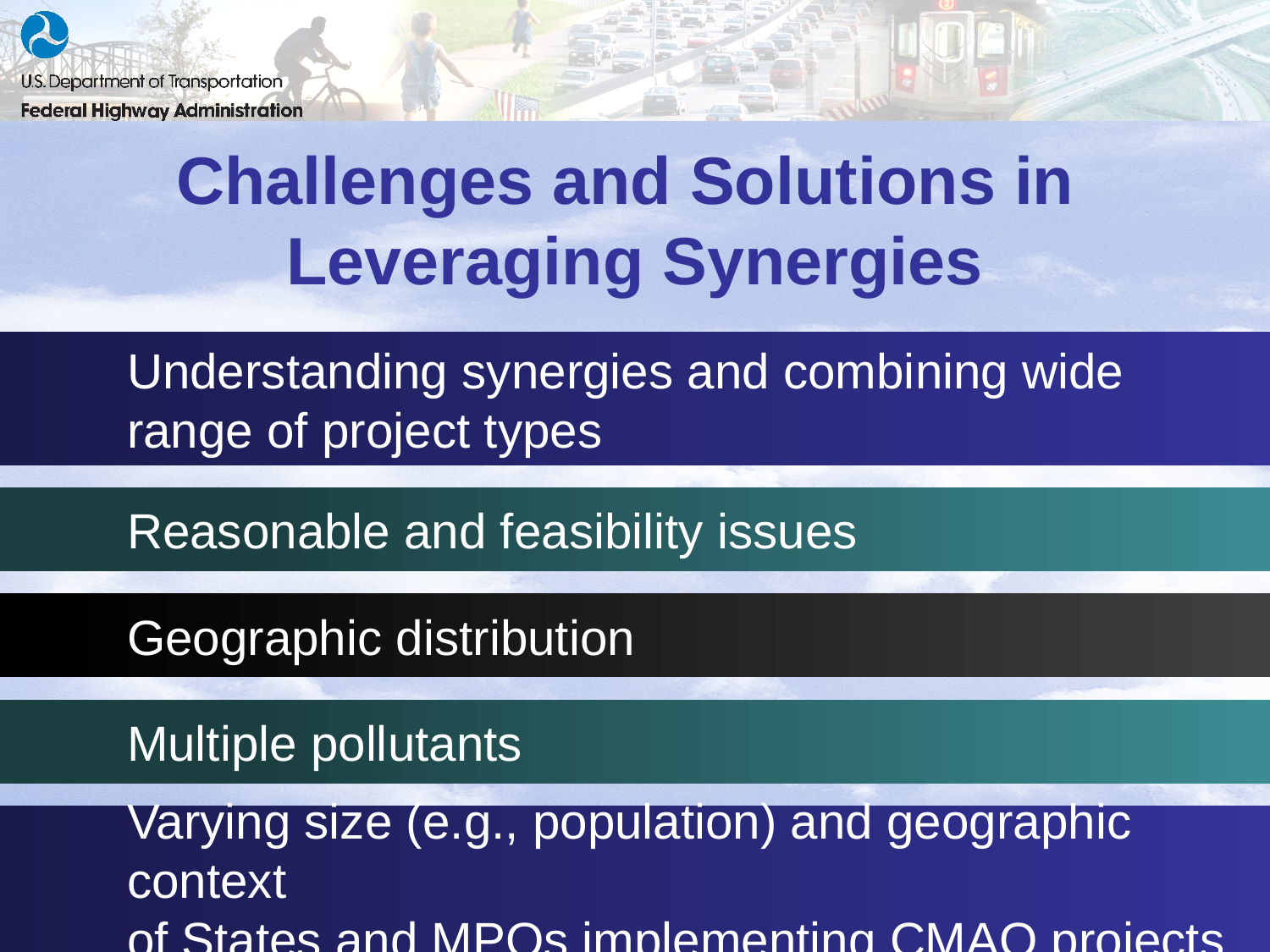

# Challenges and Solutions in Leveraging Synergies
Understanding synergies and combining wide
range of project types
Reasonable and feasibility issues
Geographic distribution
Multiple pollutants
Varying size (e.g., population) and geographic context
of States and MPOs implementing CMAQ projects
10